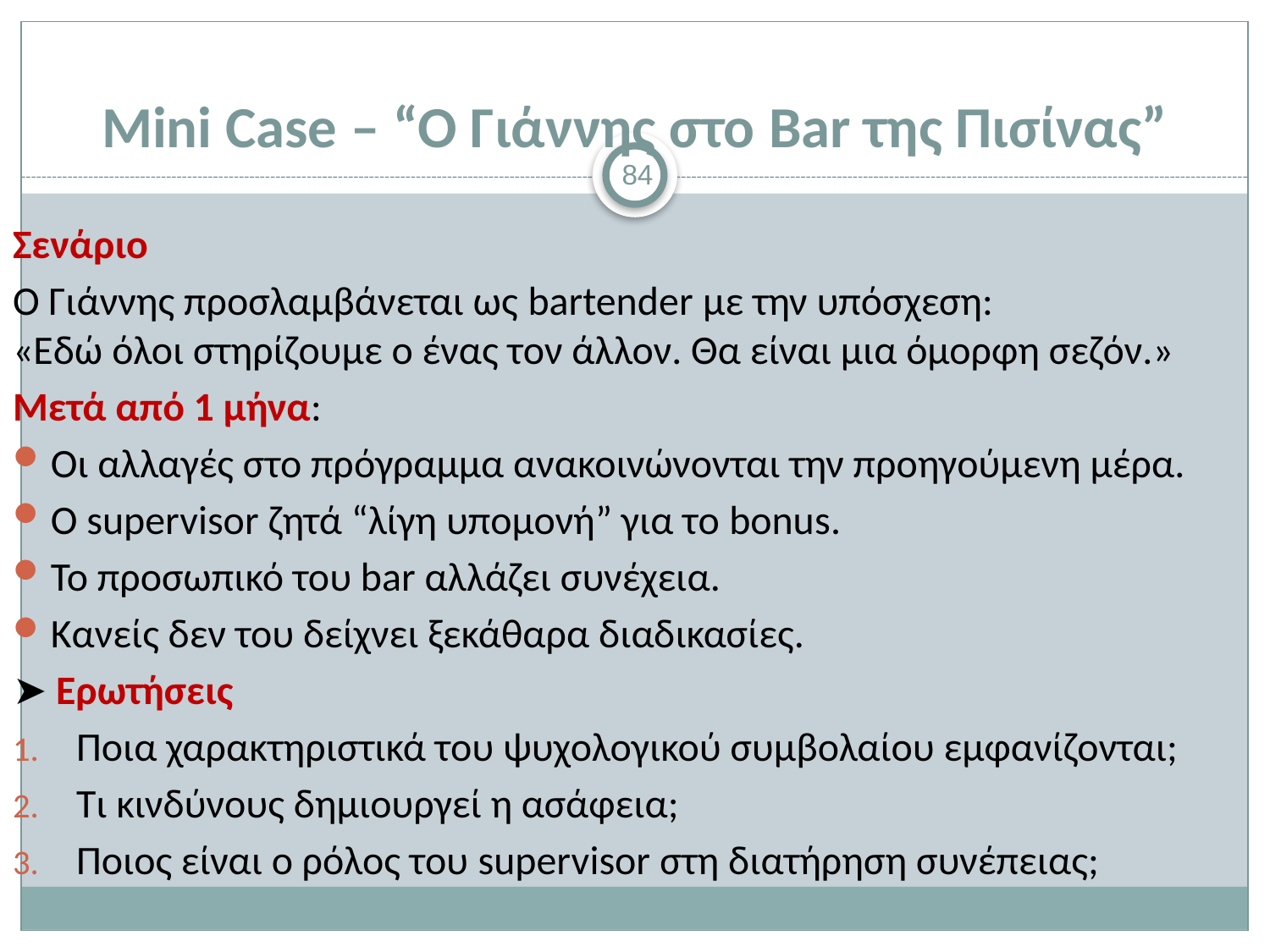

# Mini Case – “Ο Γιάννης στο Bar της Πισίνας”
84
Σενάριο
Ο Γιάννης προσλαμβάνεται ως bartender με την υπόσχεση:
«Εδώ όλοι στηρίζουμε ο ένας τον άλλον. Θα είναι μια όμορφη σεζόν.»
Μετά από 1 μήνα:
Οι αλλαγές στο πρόγραμμα ανακοινώνονται την προηγούμενη μέρα.
Ο supervisor ζητά “λίγη υπομονή” για το bonus.
Το προσωπικό του bar αλλάζει συνέχεια.
Κανείς δεν του δείχνει ξεκάθαρα διαδικασίες.
➤ Ερωτήσεις
Ποια χαρακτηριστικά του ψυχολογικού συμβολαίου εμφανίζονται;
Τι κινδύνους δημιουργεί η ασάφεια;
Ποιος είναι ο ρόλος του supervisor στη διατήρηση συνέπειας;